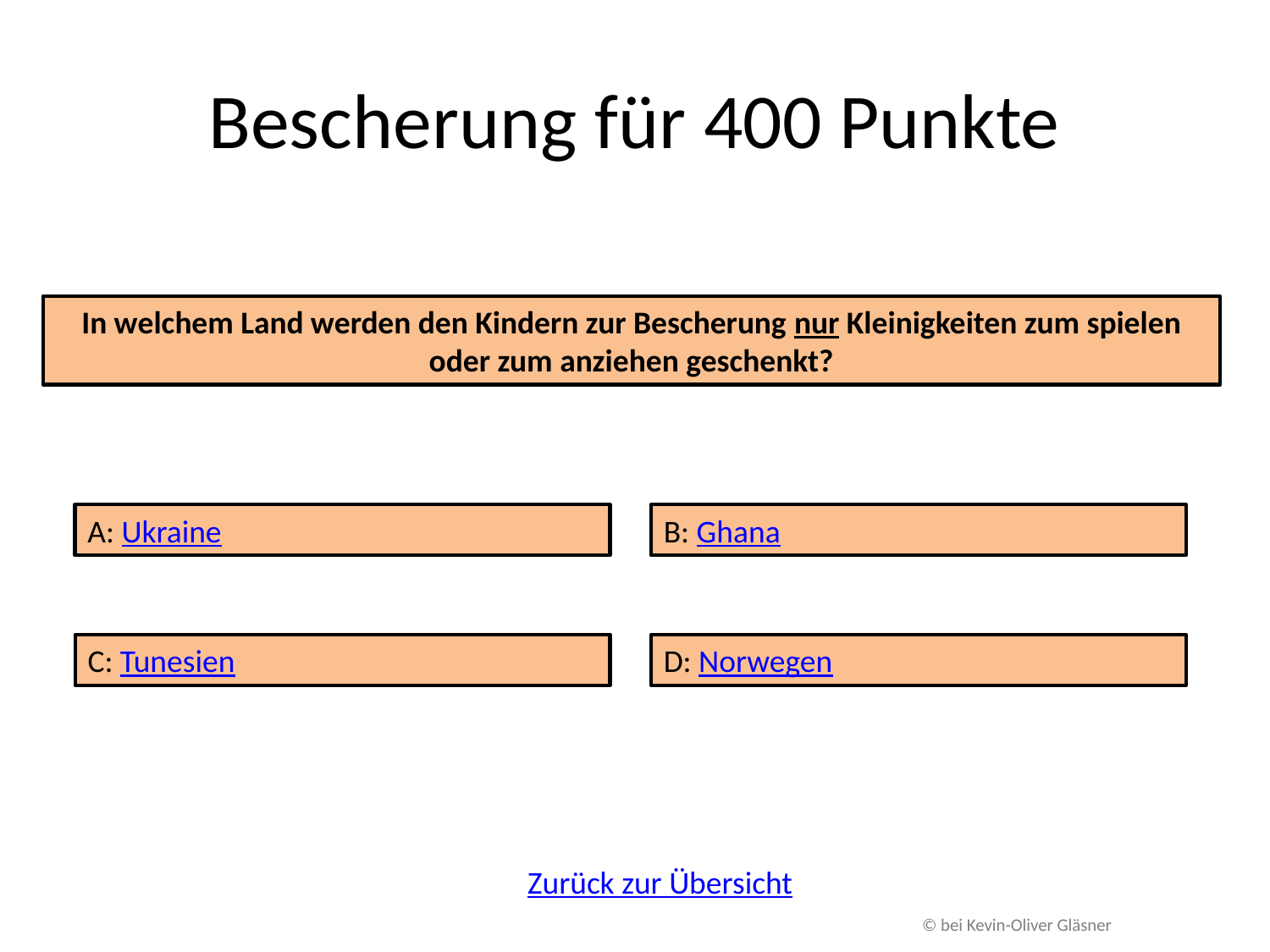

# Bescherung für 400 Punkte
In welchem Land werden den Kindern zur Bescherung nur Kleinigkeiten zum spielen oder zum anziehen geschenkt?
A: Ukraine
B: Ghana
C: Tunesien
D: Norwegen
Zurück zur Übersicht